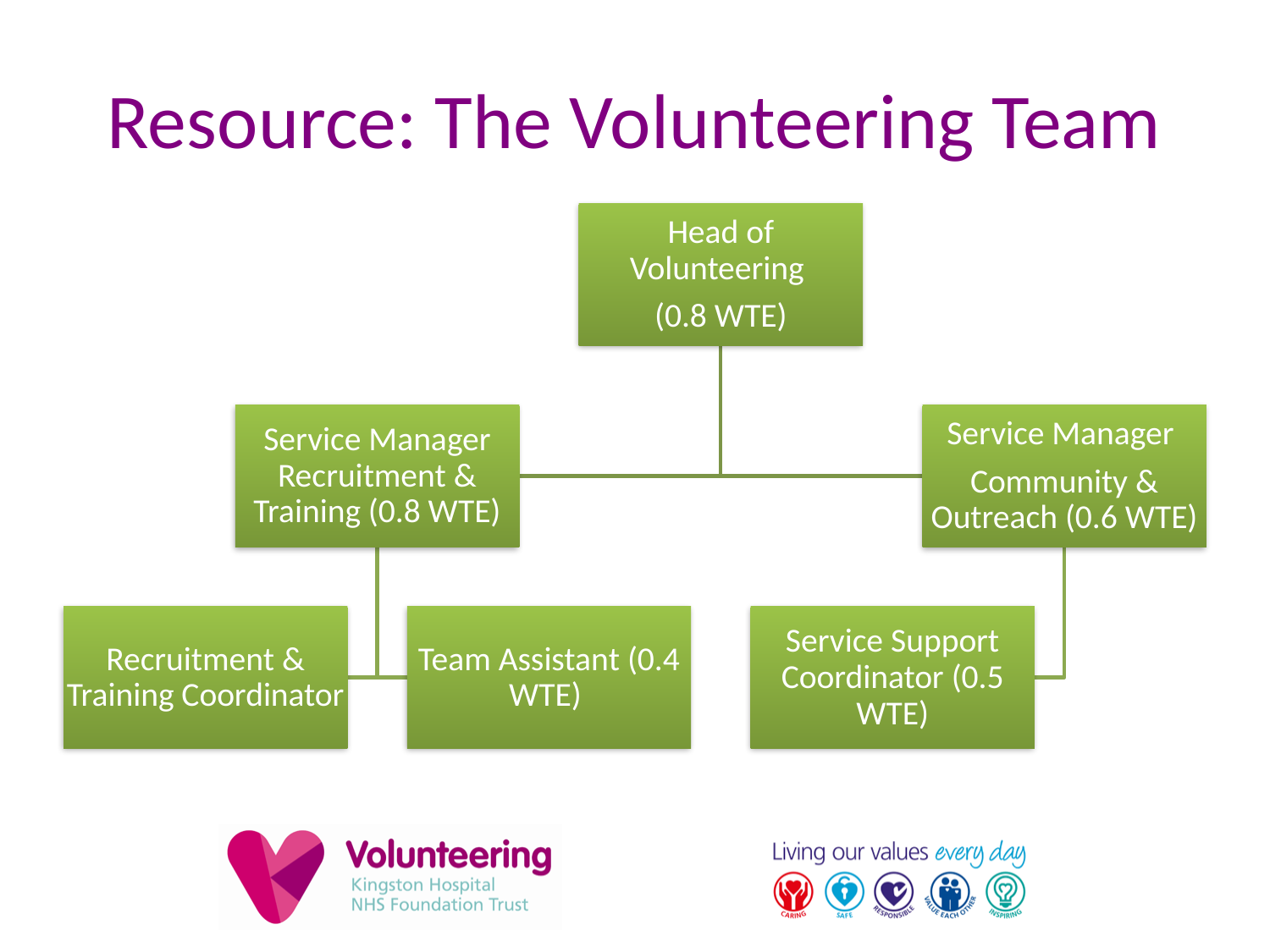

# Resource: The Volunteering Team
Head of Volunteering
(0.8 WTE)
Service Manager Recruitment & Training (0.8 WTE)
Recruitment & Training Coordinator
Team Assistant (0.4 WTE)
Service Manager
Community & Outreach (0.6 WTE)
Service Support Coordinator (0.5 WTE)